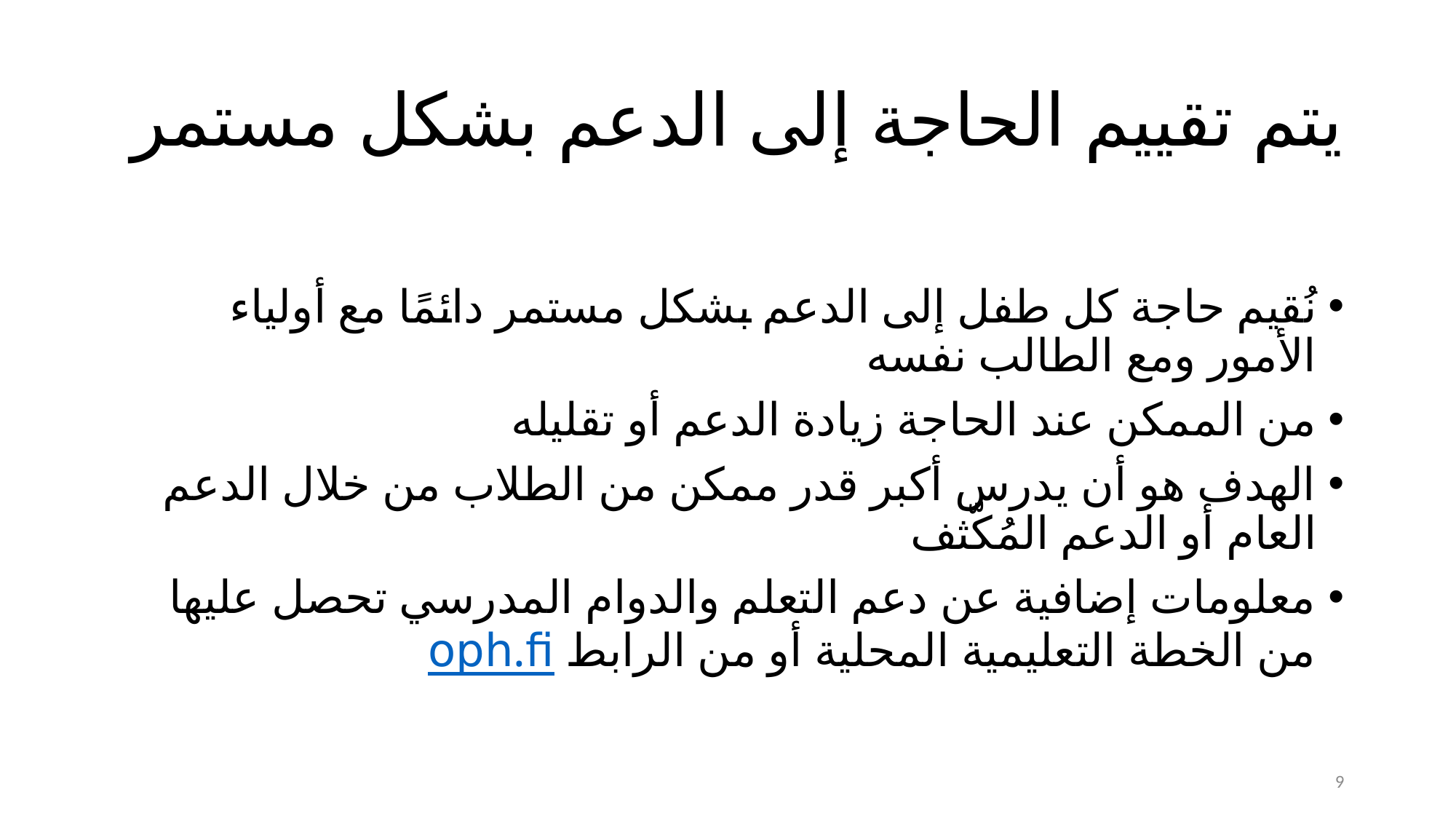

# يتم تقييم الحاجة إلى الدعم بشكل مستمر
نُقيم حاجة كل طفل إلى الدعم بشكل مستمر دائمًا مع أولياء الأمور ومع الطالب نفسه
من الممكن عند الحاجة زيادة الدعم أو تقليله
الهدف هو أن يدرس أكبر قدر ممكن من الطلاب من خلال الدعم العام أو الدعم المُكّثف
معلومات إضافية عن دعم التعلم والدوام المدرسي تحصل عليها من الخطة التعليمية المحلية أو من الرابط oph.fi
9